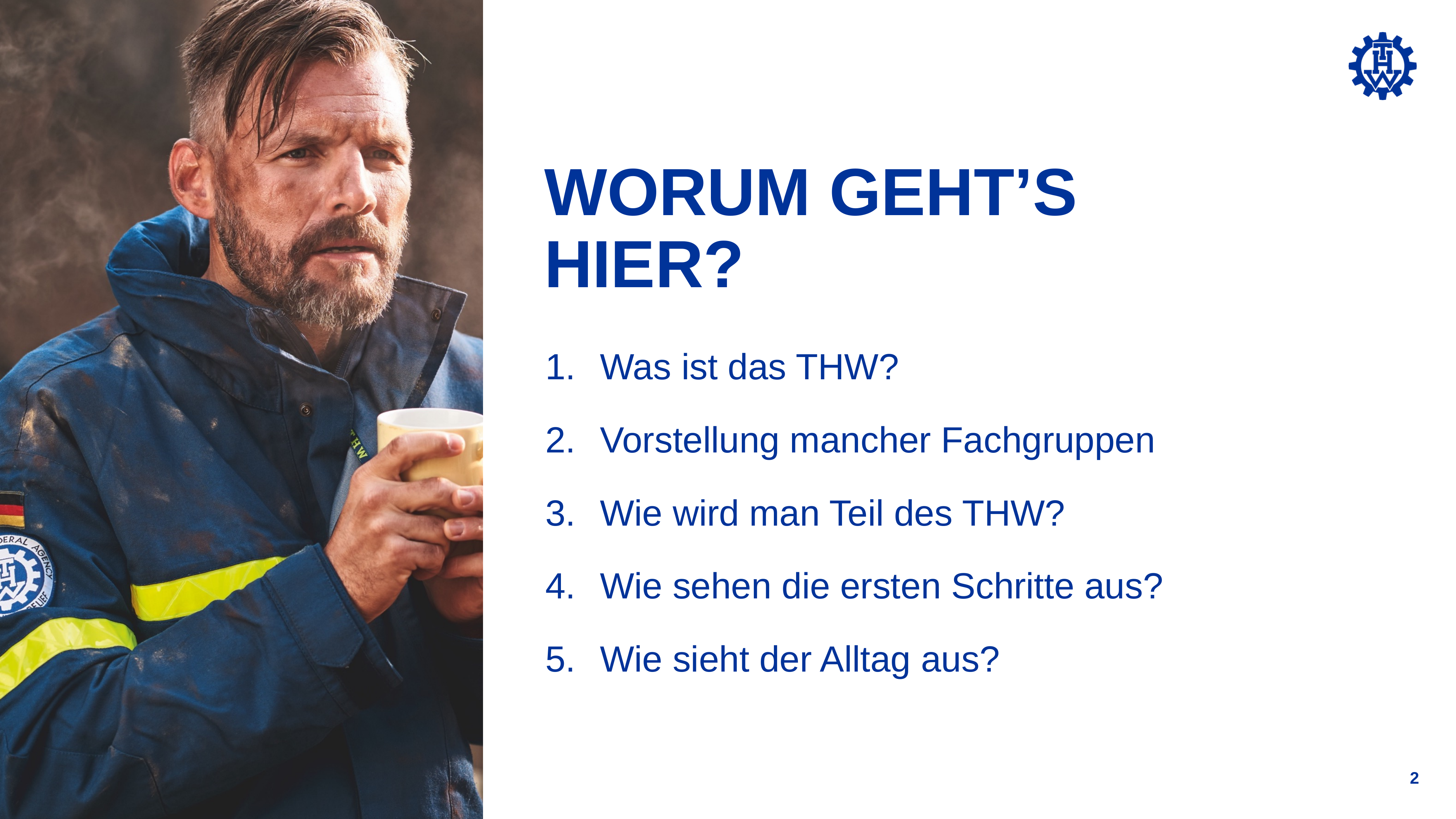

Worum geht’s hier?

Was ist das THW?
Vorstellung mancher Fachgruppen
Wie wird man Teil des THW?
Wie sehen die ersten Schritte aus?
Wie sieht der Alltag aus?